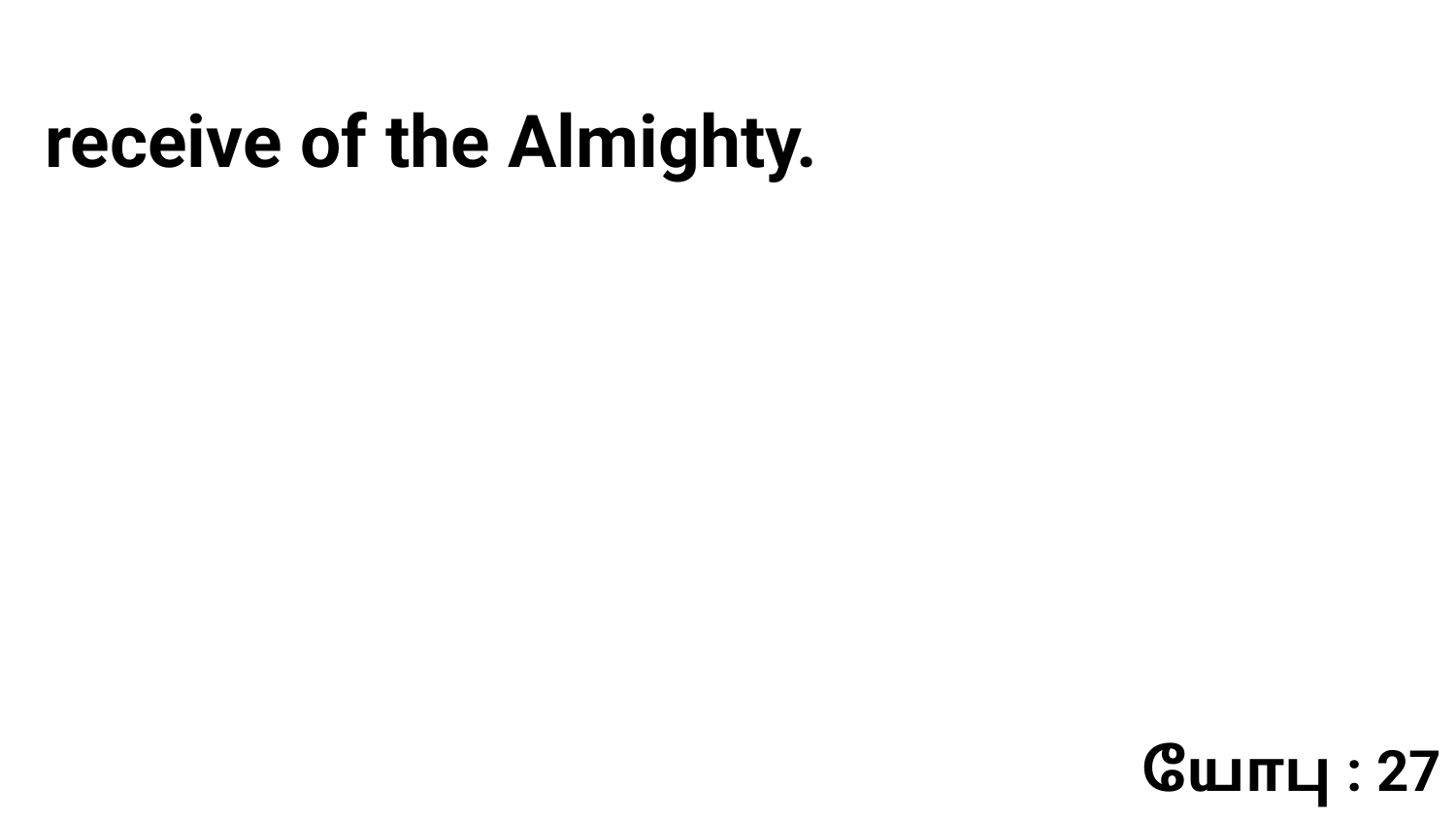

receive of the Almighty.
யோபு : 27